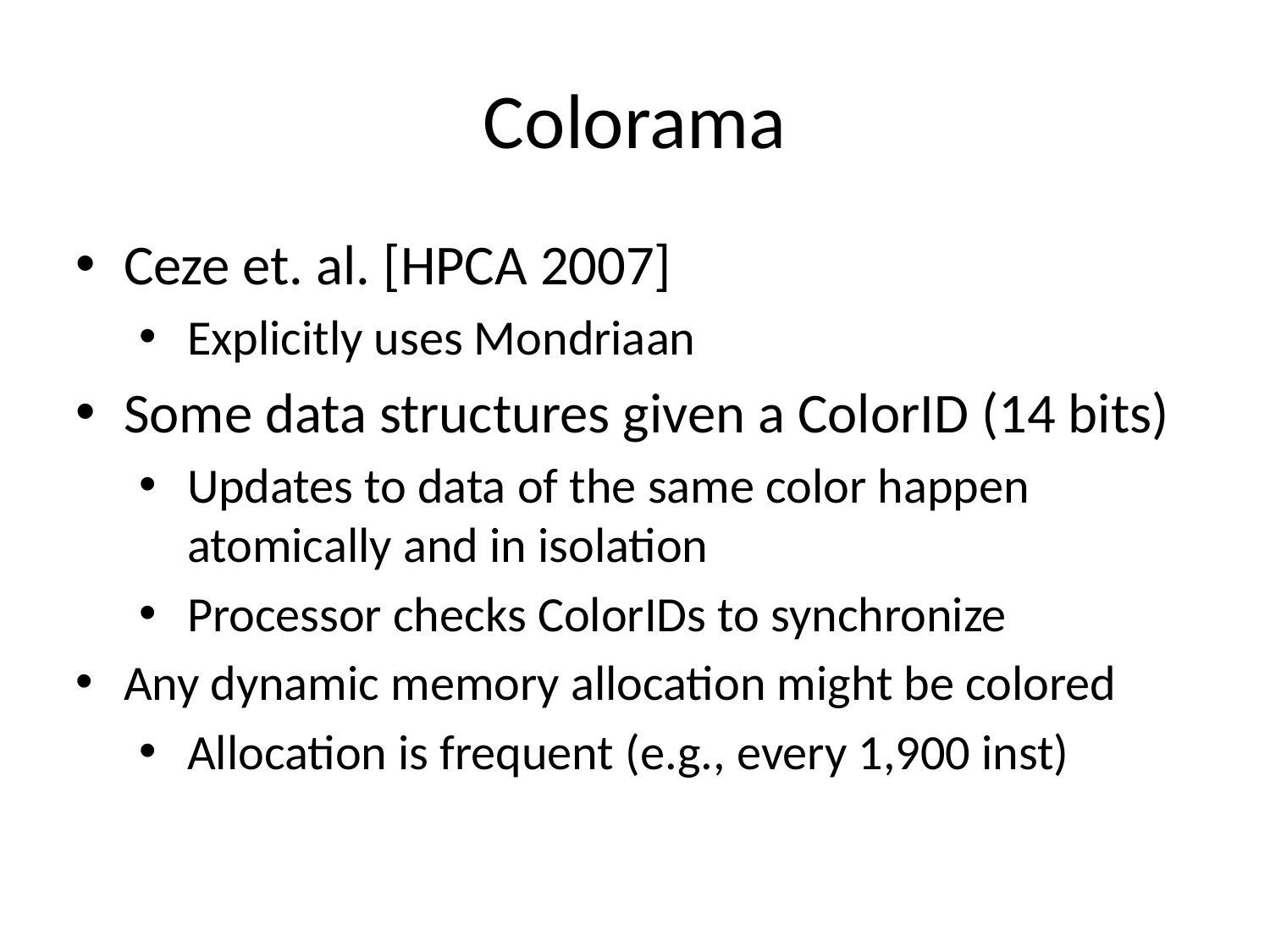

# Colorama
Ceze et. al. [HPCA 2007]
Explicitly uses Mondriaan
Some data structures given a ColorID (14 bits)
Updates to data of the same color happen atomically and in isolation
Processor checks ColorIDs to synchronize
Any dynamic memory allocation might be colored
Allocation is frequent (e.g., every 1,900 inst)